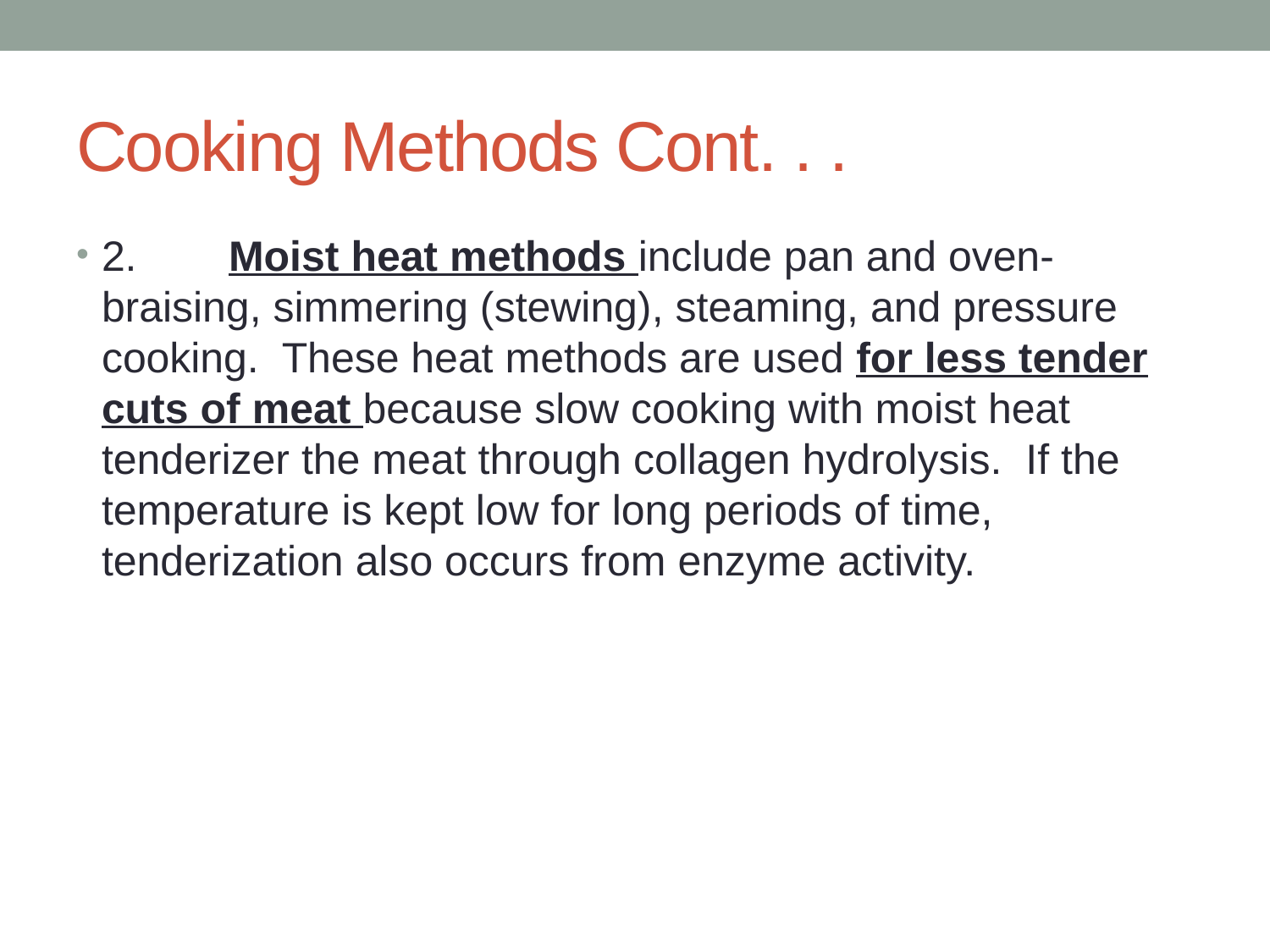

# Cooking Methods Cont. . .
2.	Moist heat methods include pan and oven-braising, simmering (stewing), steaming, and pressure cooking.  These heat methods are used for less tender cuts of meat because slow cooking with moist heat tenderizer the meat through collagen hydrolysis.  If the temperature is kept low for long periods of time, tenderization also occurs from enzyme activity.